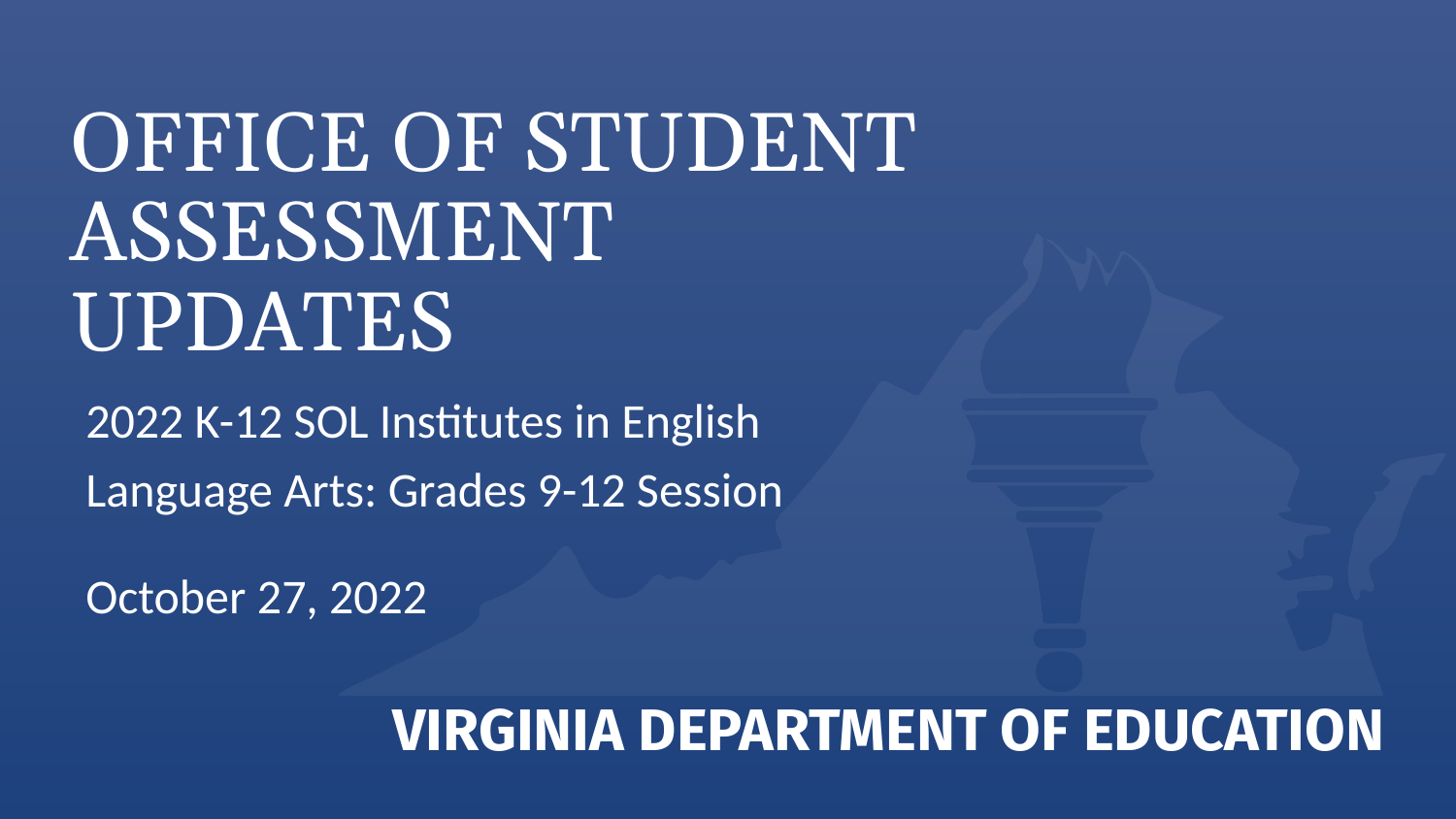

# Office of Student Assessment Updates
2022 K-12 SOL Institutes in English
Language Arts: Grades 9-12 Session

October 27, 2022